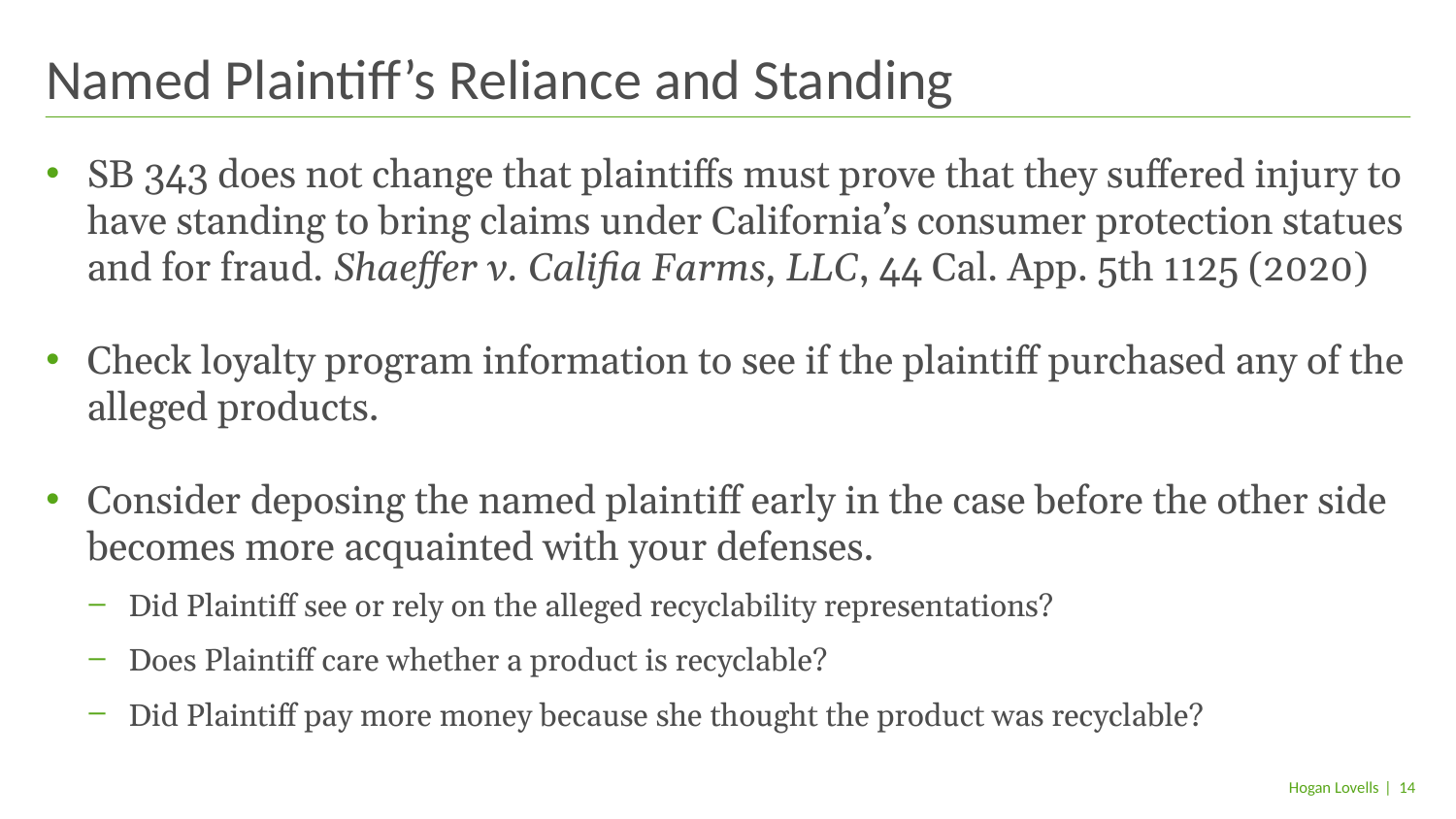

# Named Plaintiff’s Reliance and Standing
SB 343 does not change that plaintiffs must prove that they suffered injury to have standing to bring claims under California’s consumer protection statues and for fraud. Shaeffer v. Califia Farms, LLC, 44 Cal. App. 5th 1125 (2020)
Check loyalty program information to see if the plaintiff purchased any of the alleged products.
Consider deposing the named plaintiff early in the case before the other side becomes more acquainted with your defenses.
Did Plaintiff see or rely on the alleged recyclability representations?
Does Plaintiff care whether a product is recyclable?
Did Plaintiff pay more money because she thought the product was recyclable?
|  14
Hogan Lovells